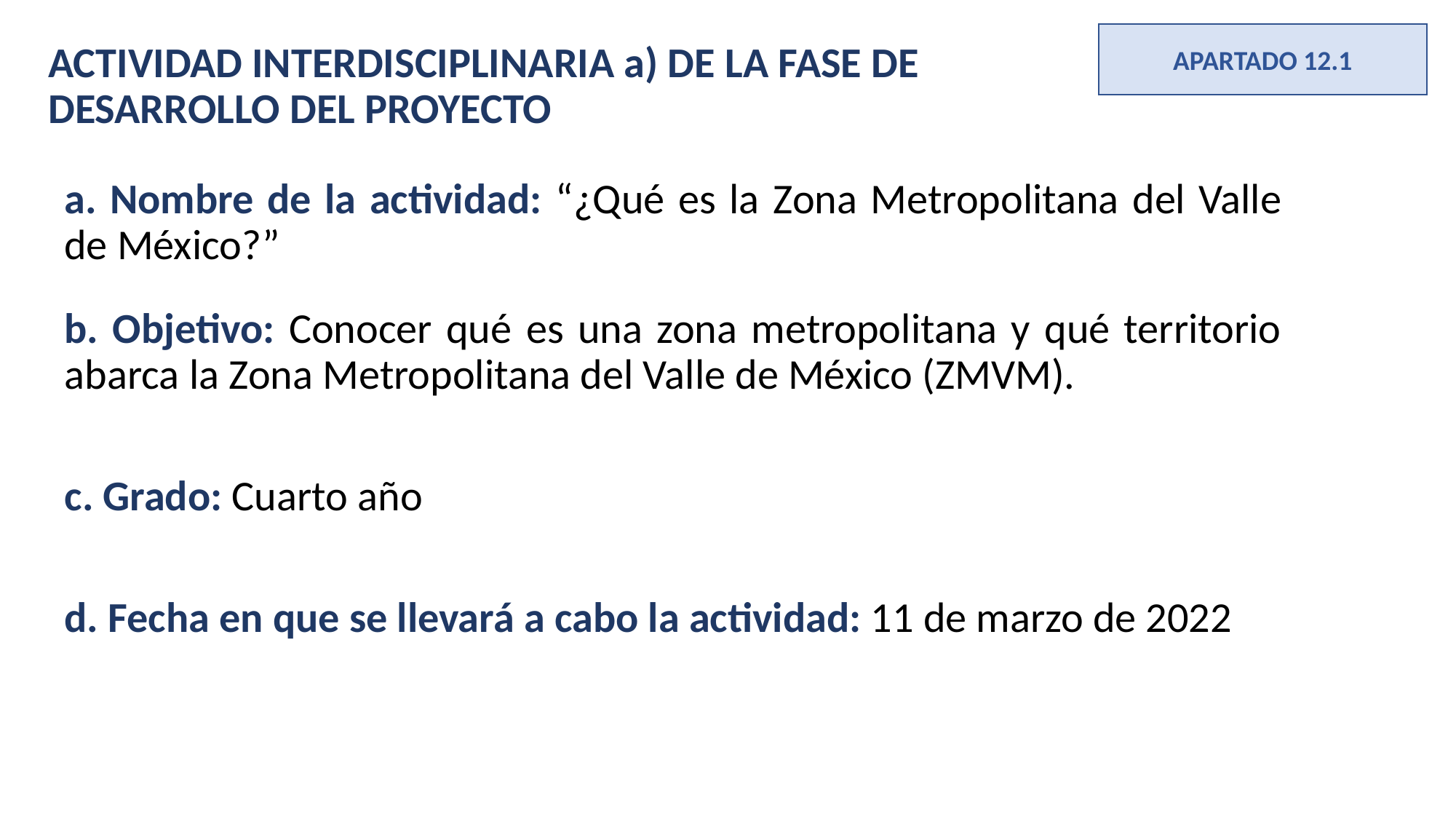

APARTADO 12.1
ACTIVIDAD INTERDISCIPLINARIA a) DE LA FASE DE DESARROLLO DEL PROYECTO
a. Nombre de la actividad: “¿Qué es la Zona Metropolitana del Valle de México?”

b. Objetivo: Conocer qué es una zona metropolitana y qué territorio abarca la Zona Metropolitana del Valle de México (ZMVM).

c. Grado: Cuarto año

d. Fecha en que se llevará a cabo la actividad: 11 de marzo de 2022